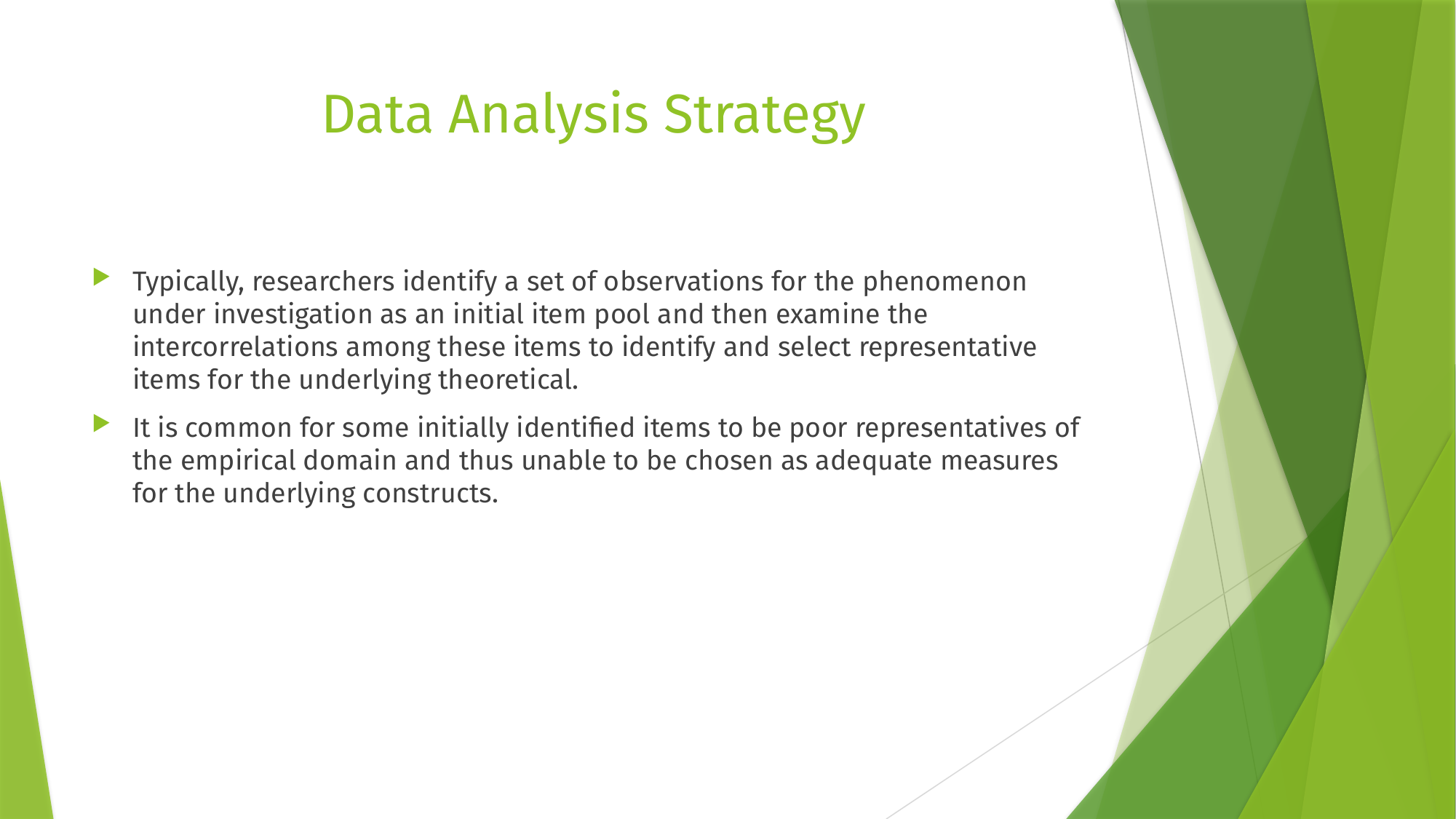

# Data Analysis Strategy
Typically, researchers identify a set of observations for the phenomenon under investigation as an initial item pool and then examine the intercorrelations among these items to identify and select representative items for the underlying theoretical.
It is common for some initially identified items to be poor representatives of the empirical domain and thus unable to be chosen as adequate measures for the underlying constructs.